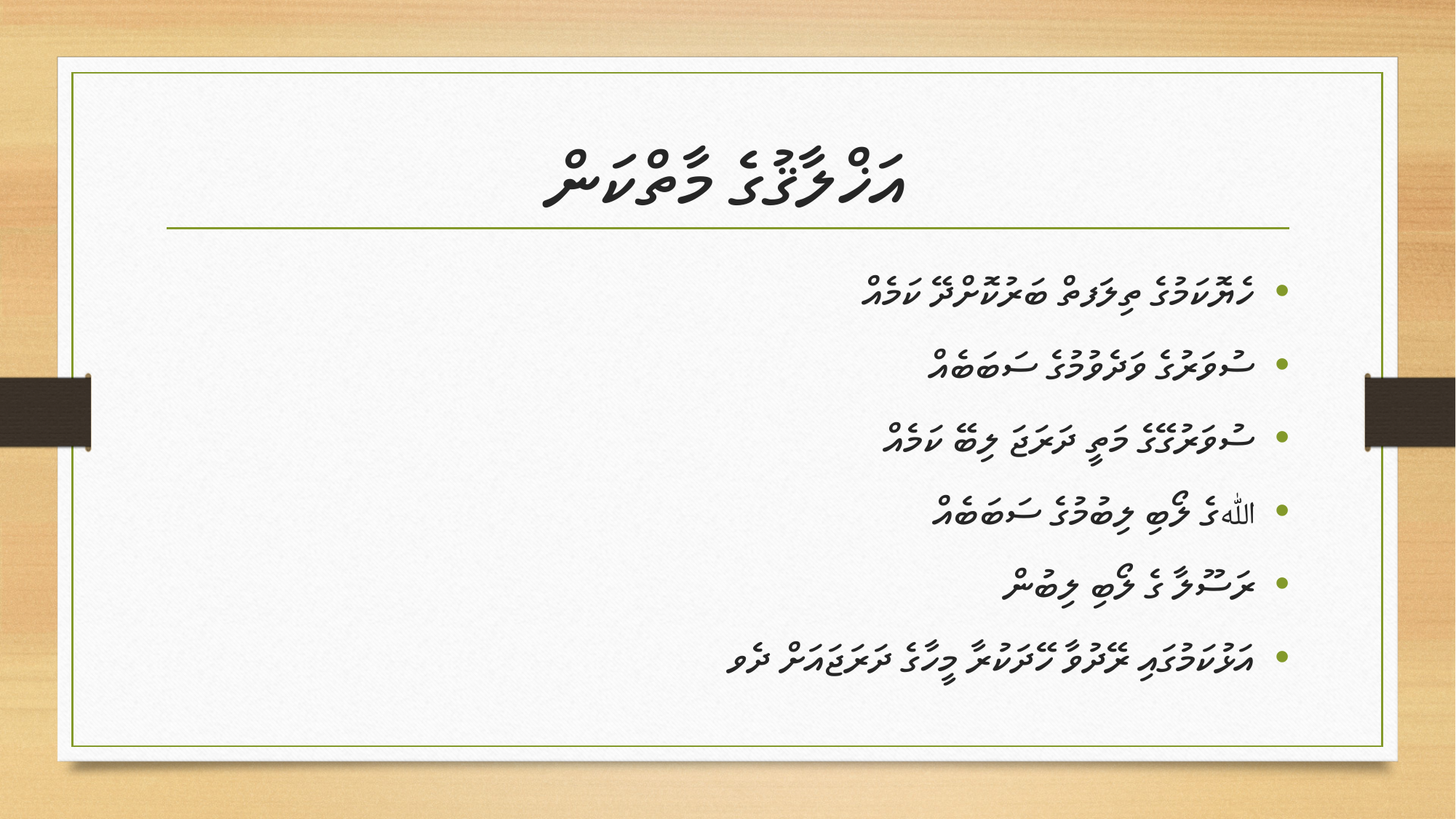

# އަޚްލާޤުގެ މާތްކަން
ހެޔޮކަމުގެ ތިލަަފތް ބަރުކޮށްދޭ ކަމެއް
ސުވަރުގެ ވަދެވުމުގެ ސަބަބެއް
ސުވަރުގޭގެ މަތީ ދަރަޖަ ލިބޭ ކަމެއް
ﷲގެ ލޯބި ލިބުމުގެ ސަބަބެއް
ރަސޫލާ ގެ ލޯބި ލިބުން
އަޅުކަމުގައި ރޭދުވާ ހޭދަކުރާ މީހާގެ ދަރަޖައަށް ދެވ